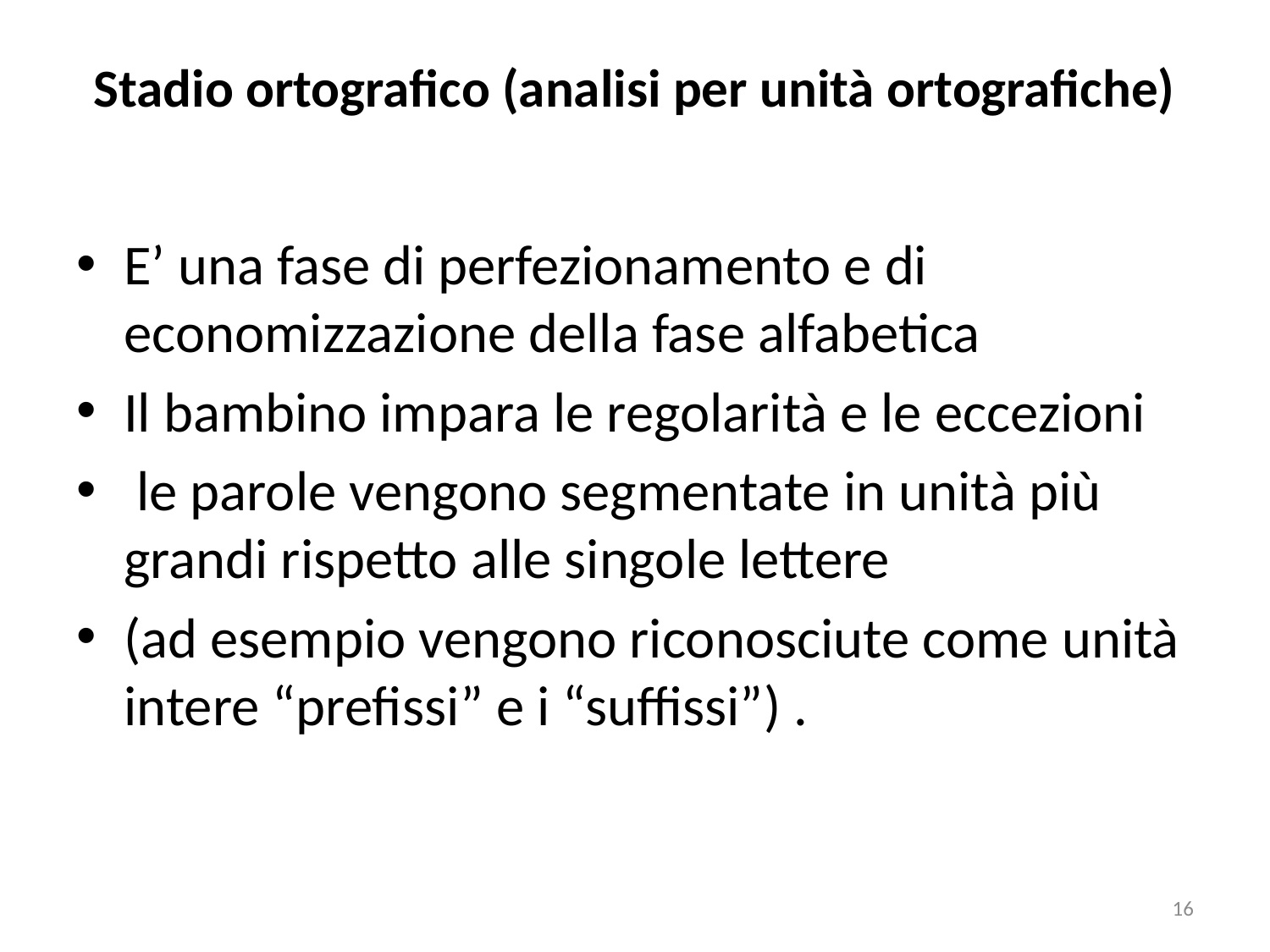

# Stadio ortografico (analisi per unità ortografiche)
E’ una fase di perfezionamento e di economizzazione della fase alfabetica
Il bambino impara le regolarità e le eccezioni
 le parole vengono segmentate in unità più grandi rispetto alle singole lettere
(ad esempio vengono riconosciute come unità intere “prefissi” e i “suffissi”) .

16